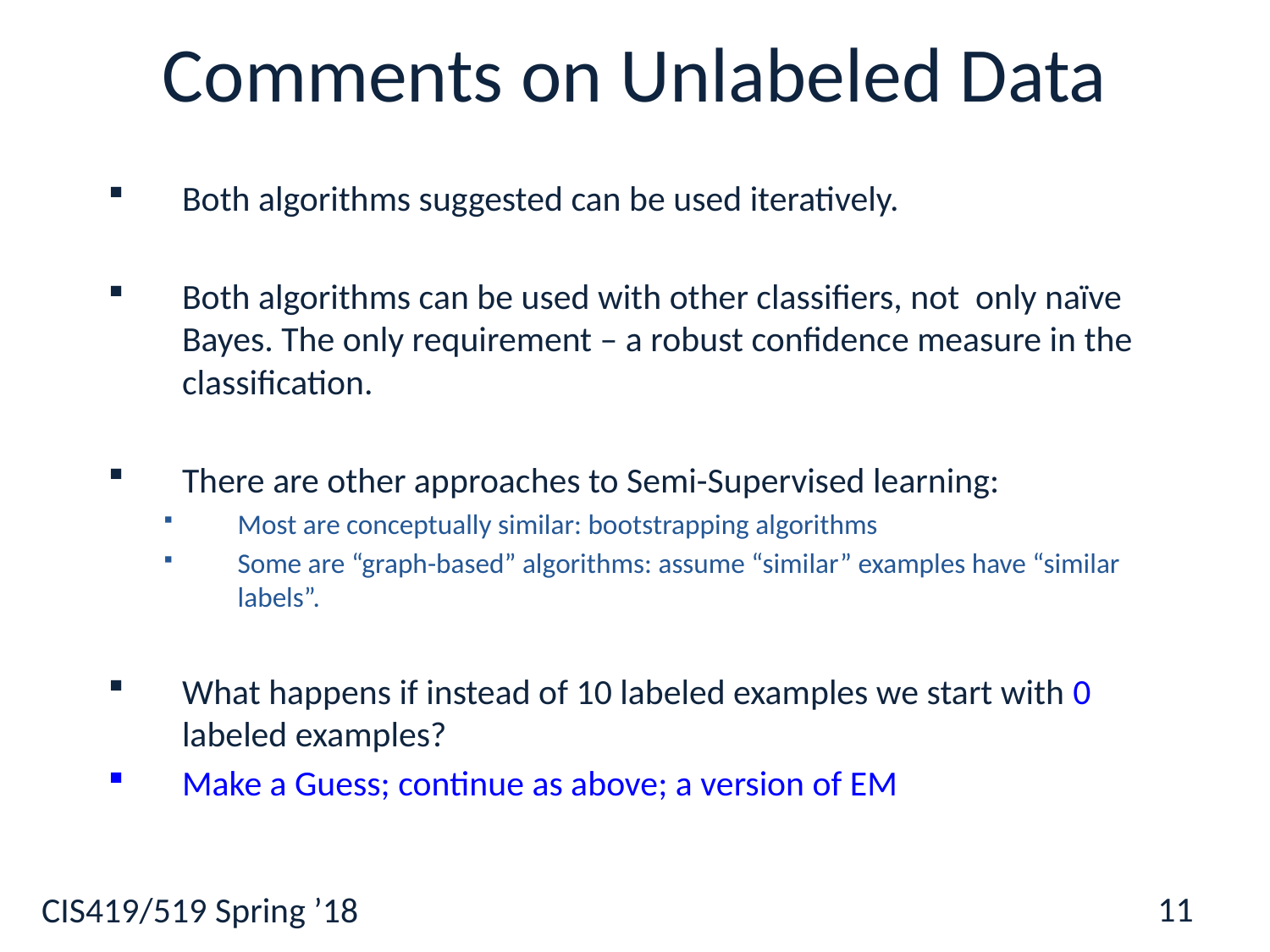

# Comments on Unlabeled Data
Both algorithms suggested can be used iteratively.

Both algorithms can be used with other classifiers, not  only naïve Bayes. The only requirement – a robust confidence measure in the classification.

There are other approaches to Semi-Supervised learning:
Most are conceptually similar: bootstrapping algorithms
Some are “graph-based” algorithms: assume “similar” examples have “similar labels”.

What happens if instead of 10 labeled examples we start with 0 labeled examples?
Make a Guess; continue as above; a version of EM
11